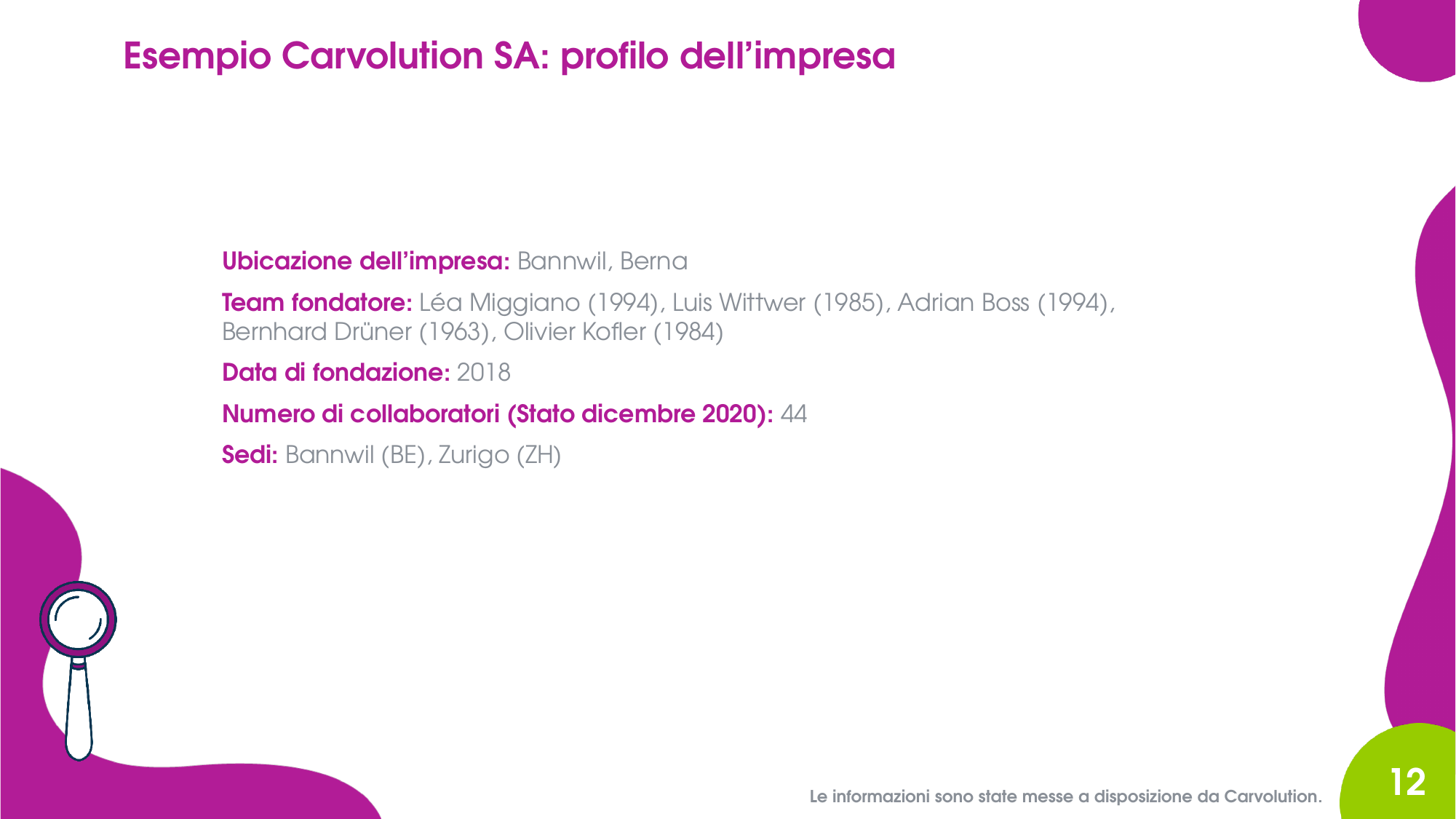

Esempio Carvolution SA: profilo dell’impresa
Ubicazione dell’impresa: Bannwil, Berna
Team fondatore: Léa Miggiano (1994), Luis Wittwer (1985), Adrian Boss (1994),
Bernhard Drüner (1963), Olivier Kofler (1984)
Data di fondazione: 2018
Numero di collaboratori (Stato dicembre 2020): 44
Sedi: Bannwil (BE), Zurigo (ZH)

12
Le informazioni sono state messe a disposizione da Carvolution.